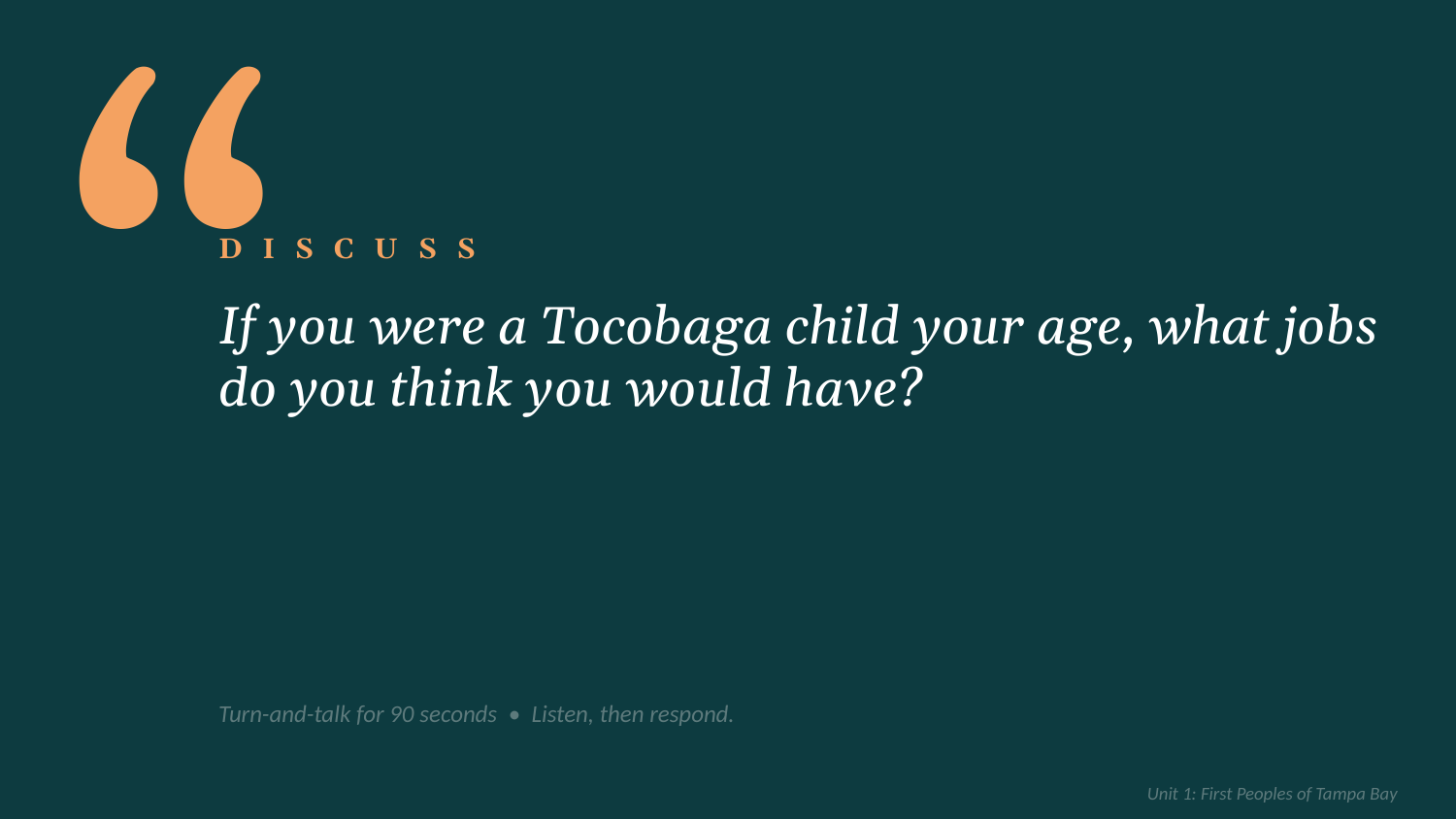

“
DISCUSS
If you were a Tocobaga child your age, what jobs do you think you would have?
Turn-and-talk for 90 seconds  •  Listen, then respond.
Unit 1: First Peoples of Tampa Bay